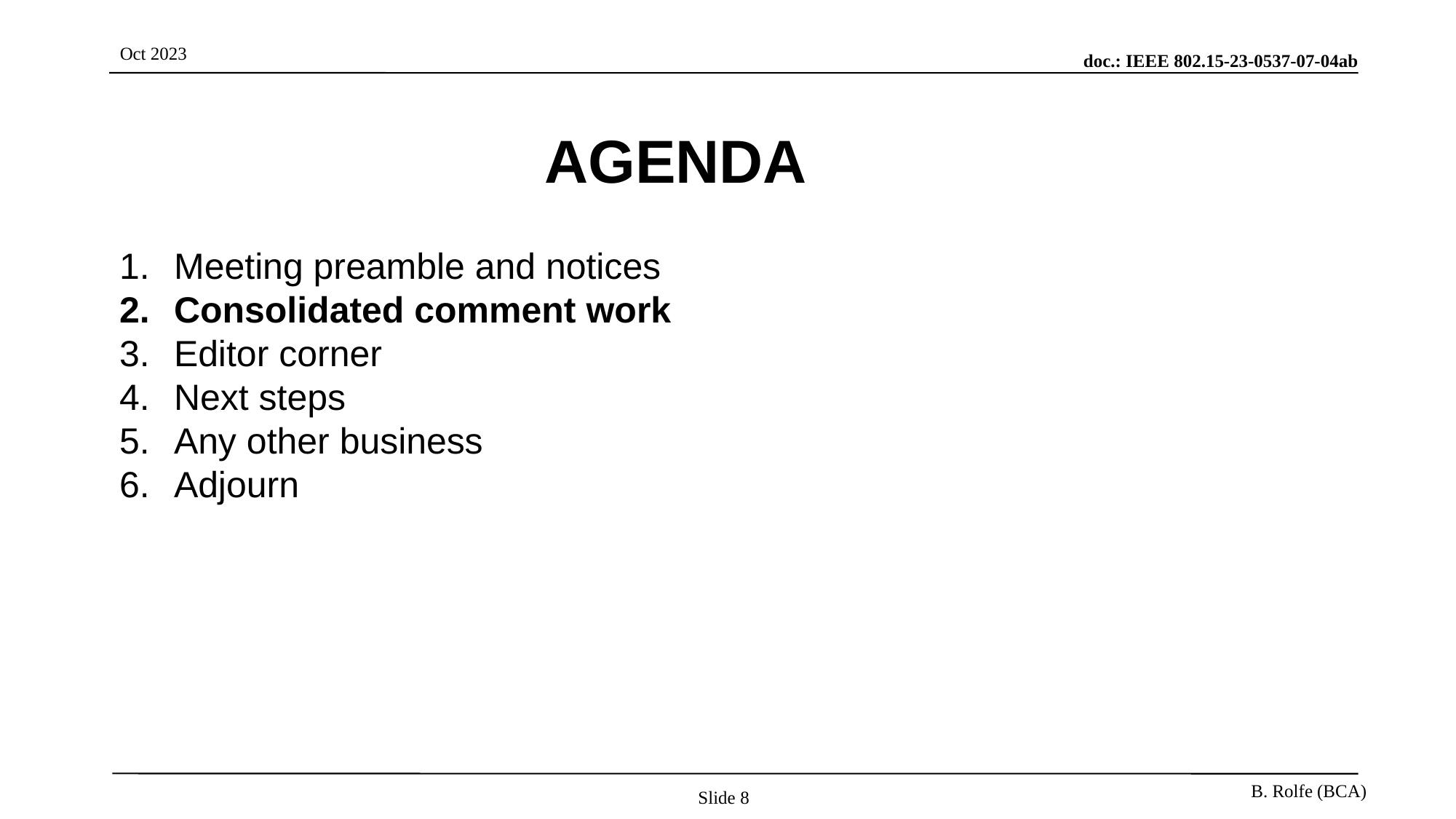

# Agenda
Meeting preamble and notices
Consolidated comment work
Editor corner
Next steps
Any other business
Adjourn

Slide 8